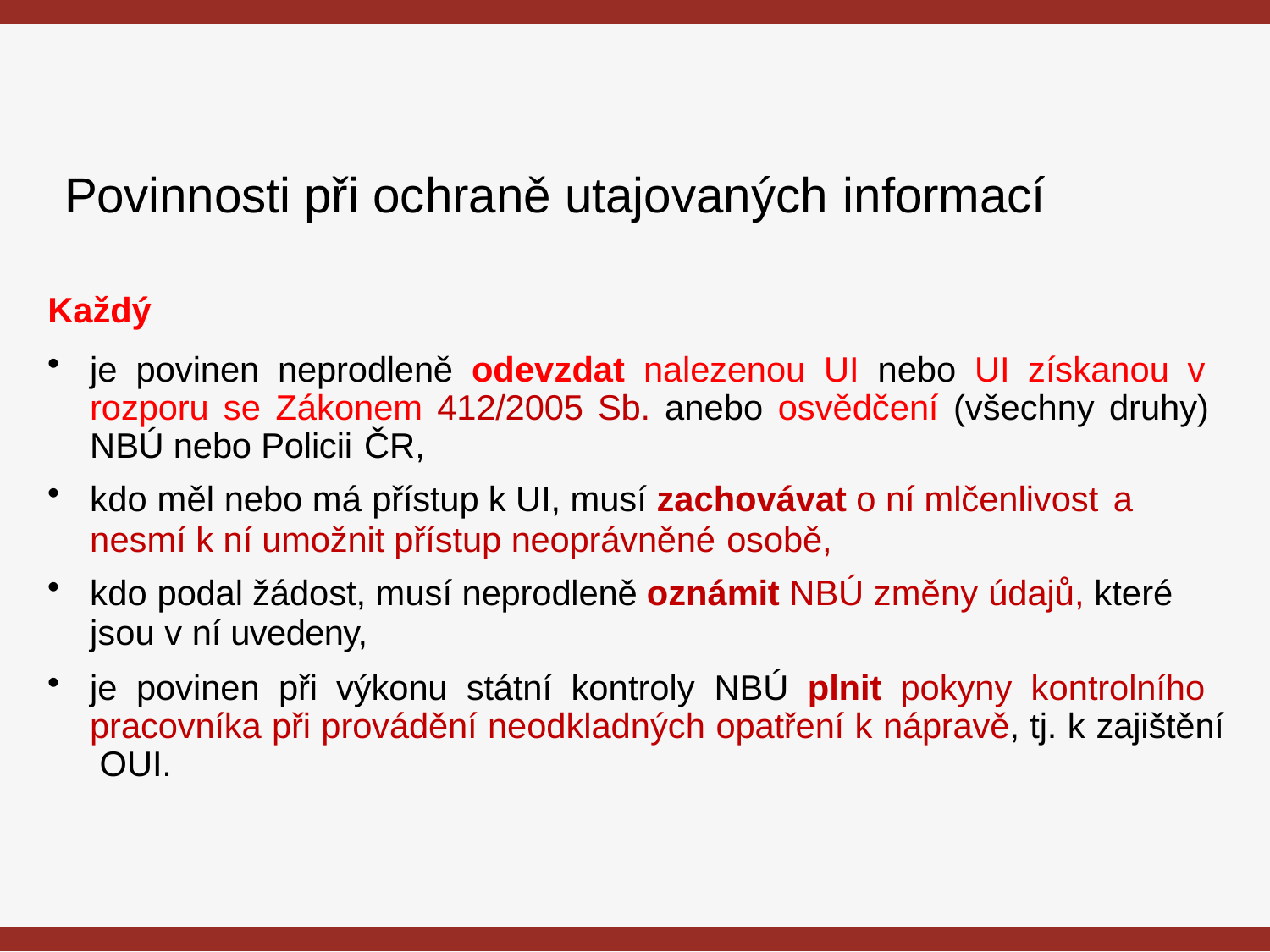

# Povinnosti při ochraně utajovaných informací
Každý
je povinen neprodleně odevzdat nalezenou UI nebo UI získanou v  rozporu se Zákonem 412/2005 Sb. anebo osvědčení (všechny druhy)  NBÚ nebo Policii ČR,
kdo měl nebo má přístup k UI, musí zachovávat o ní mlčenlivost a
nesmí k ní umožnit přístup neoprávněné osobě,
kdo podal žádost, musí neprodleně oznámit NBÚ změny údajů, které
jsou v ní uvedeny,
je povinen při výkonu státní kontroly NBÚ plnit pokyny kontrolního  pracovníka při provádění neodkladných opatření k nápravě, tj. k zajištění  OUI.